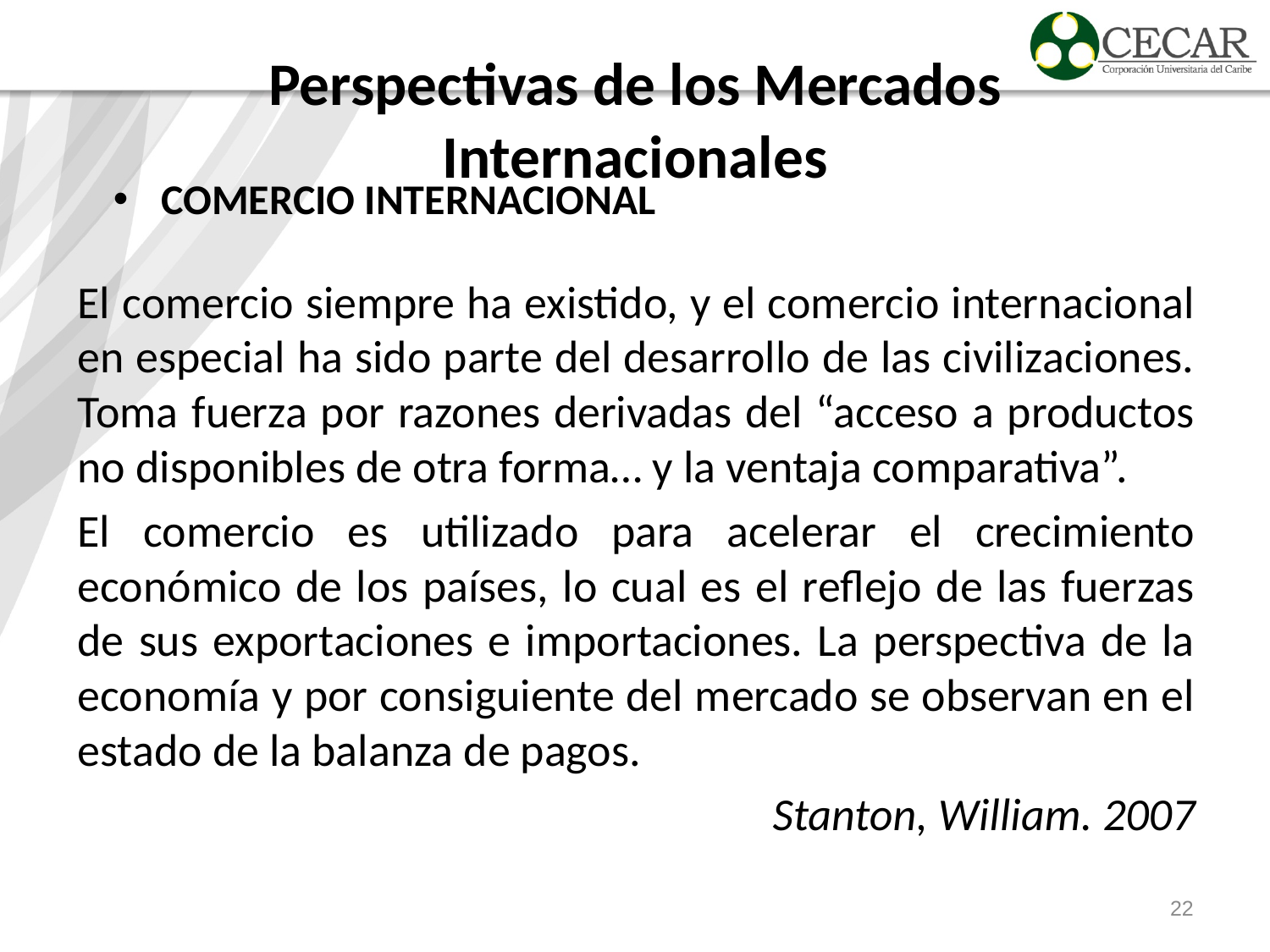

# Perspectivas de los Mercados Internacionales
COMERCIO INTERNACIONAL
El comercio siempre ha existido, y el comercio internacional en especial ha sido parte del desarrollo de las civilizaciones. Toma fuerza por razones derivadas del “acceso a productos no disponibles de otra forma… y la ventaja comparativa”.
El comercio es utilizado para acelerar el crecimiento económico de los países, lo cual es el reflejo de las fuerzas de sus exportaciones e importaciones. La perspectiva de la economía y por consiguiente del mercado se observan en el estado de la balanza de pagos.
Stanton, William. 2007
22